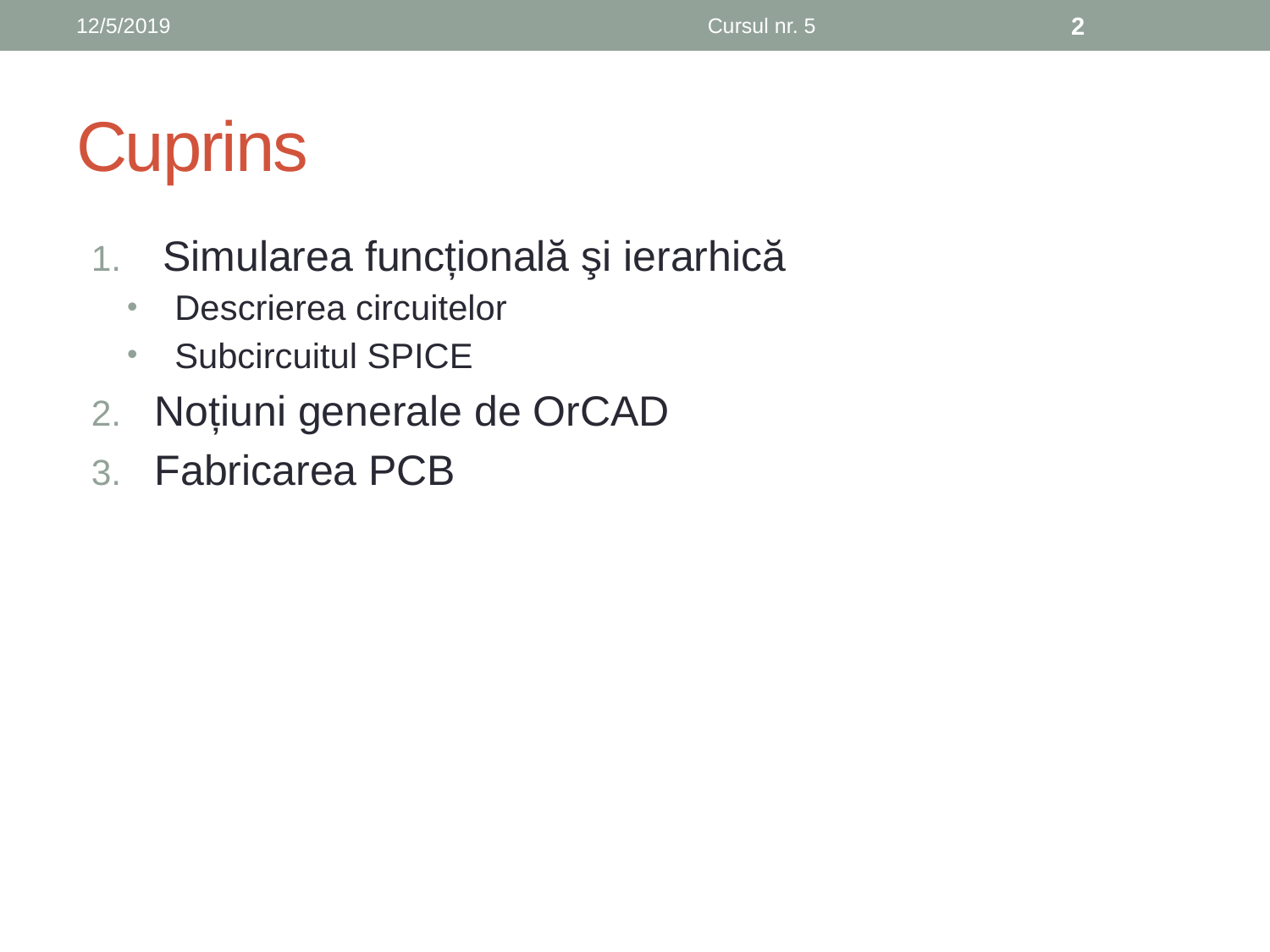

12/5/2019
Cursul nr. 5
2
# Cuprins
Simularea funcțională şi ierarhică
Descrierea circuitelor
Subcircuitul SPICE
Noțiuni generale de OrCAD
Fabricarea PCB